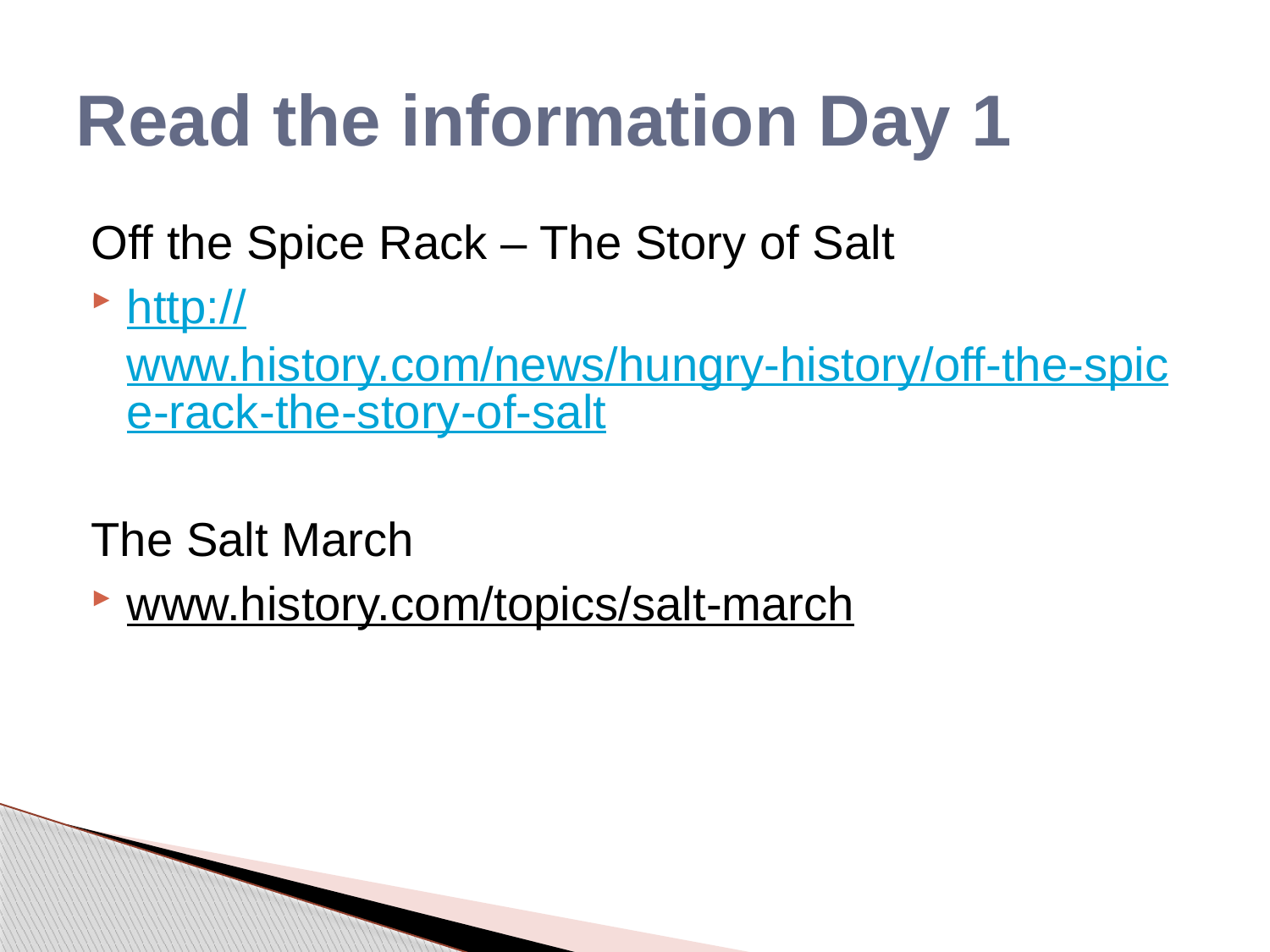

# Read the information Day 1
Off the Spice Rack – The Story of Salt
http://www.history.com/news/hungry-history/off-the-spice-rack-the-story-of-salt

The Salt March
www.history.com/topics/salt-march